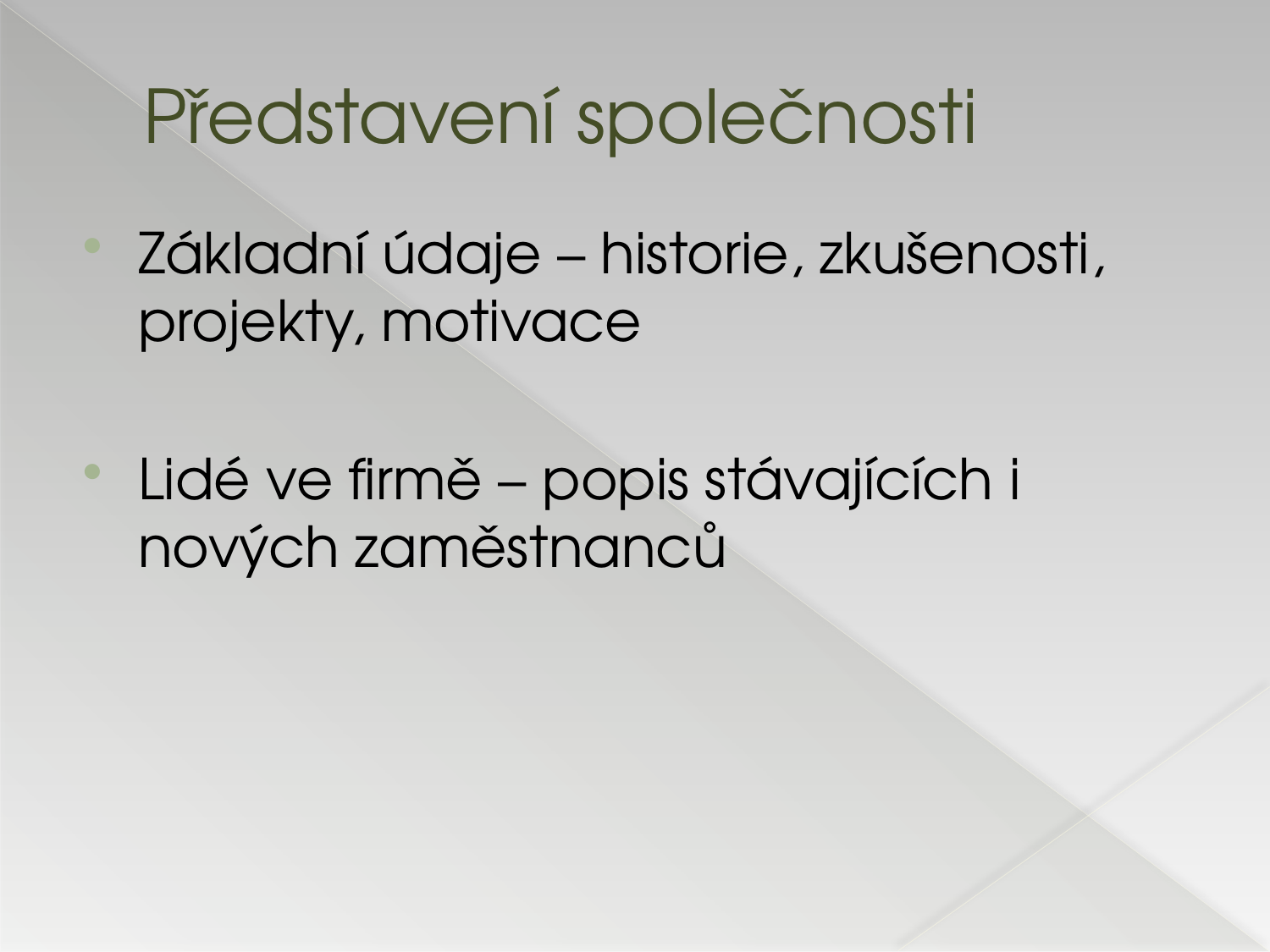

# Představení společnosti
Základní údaje – historie, zkušenosti, projekty, motivace

Lidé ve firmě – popis stávajících i nových zaměstnanců